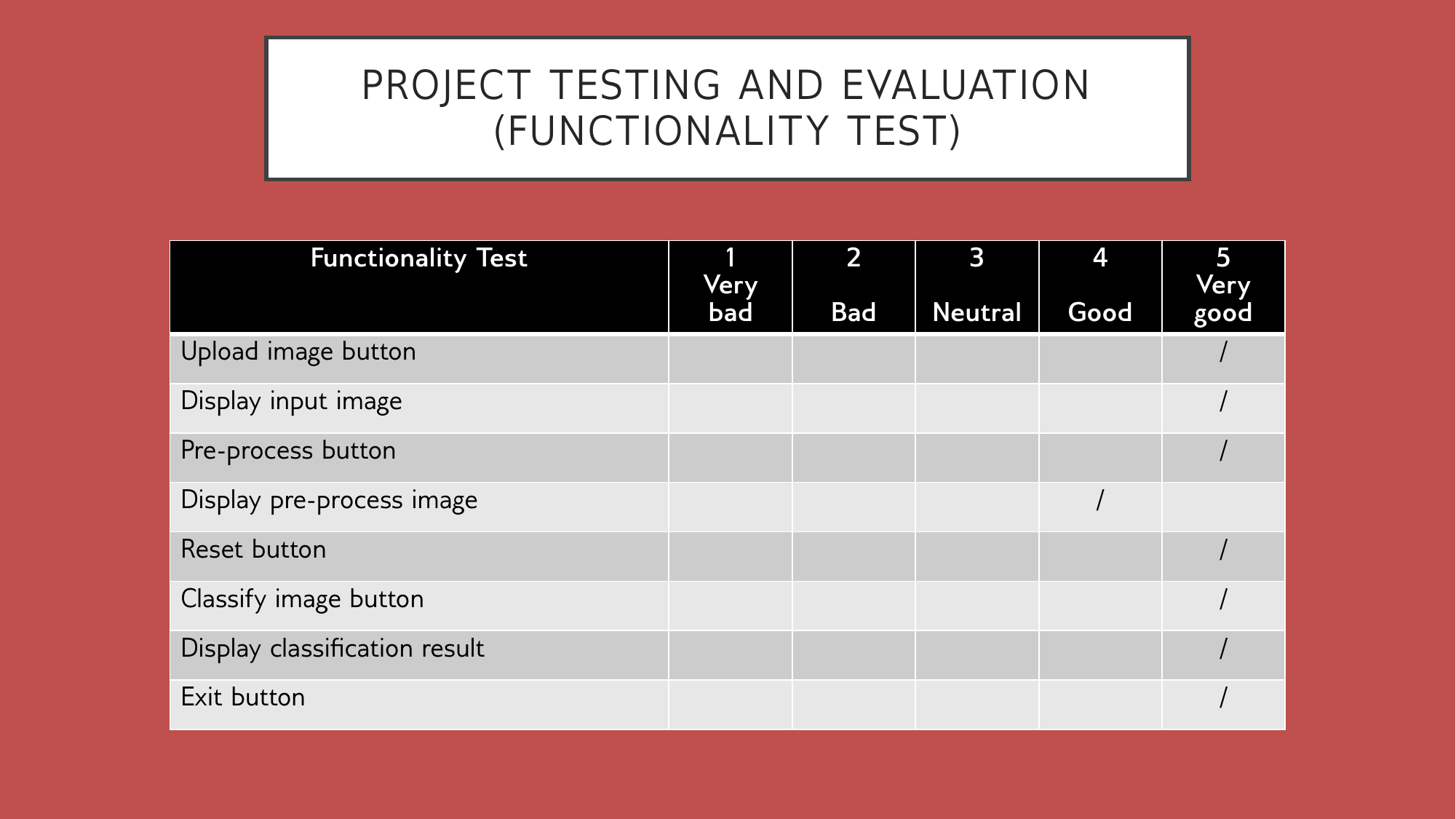

# Project testing and evaluation (Functionality test)
| Functionality Test | 1 Very bad | 2 Bad | 3 Neutral | 4 Good | 5 Very good |
| --- | --- | --- | --- | --- | --- |
| Upload image button |  |  |  |  | / |
| Display input image |  |  |  |  | / |
| Pre-process button |  |  |  |  | / |
| Display pre-process image |  |  |  | / |  |
| Reset button |  |  |  |  | / |
| Classify image button |  |  |  |  | / |
| Display classification result |  |  |  |  | / |
| Exit button |  |  |  |  | / |